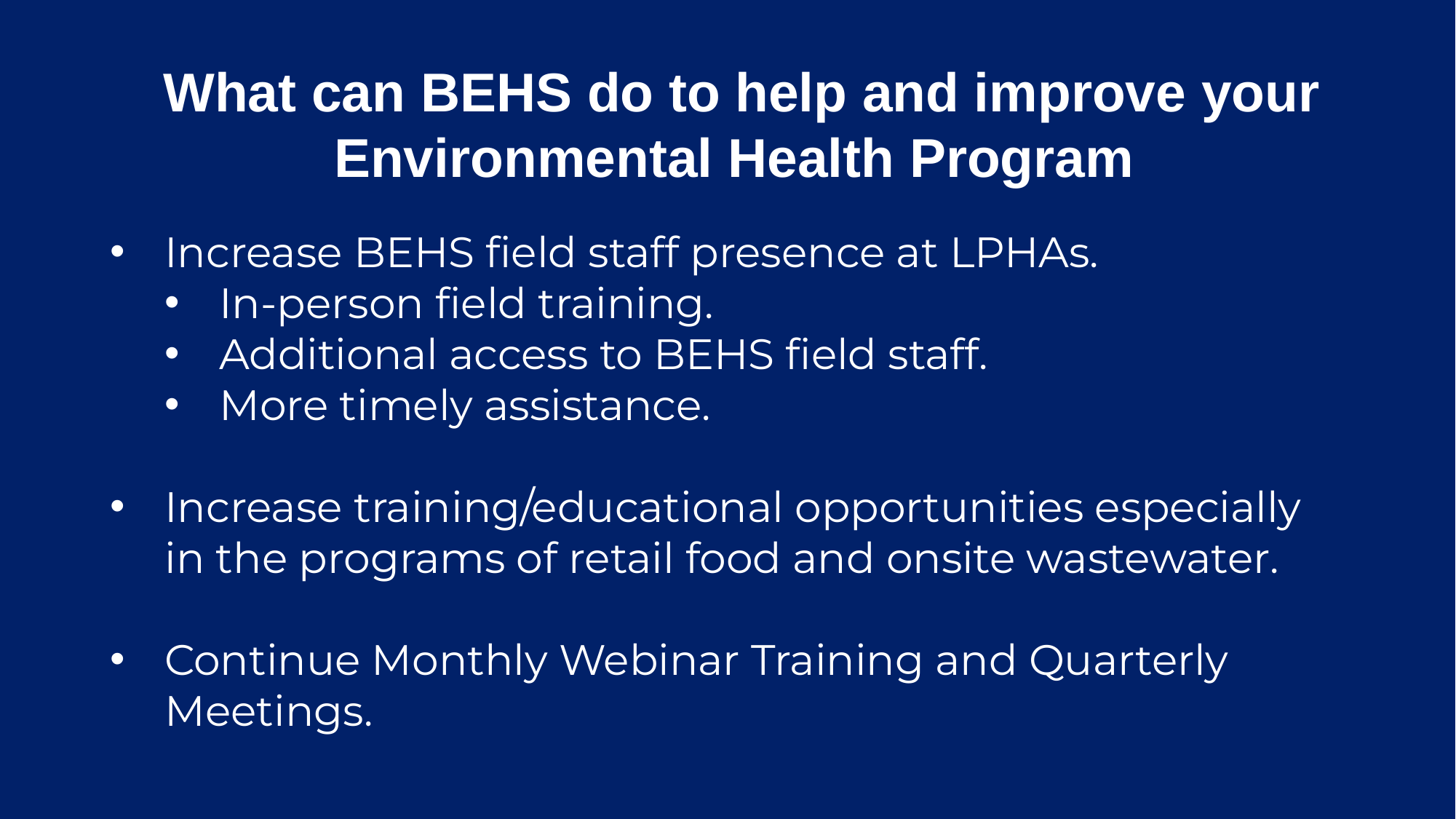

What can BEHS do to help and improve your Environmental Health Program
Increase BEHS field staff presence at LPHAs.
In-person field training.
Additional access to BEHS field staff.
More timely assistance.

Increase training/educational opportunities especially in the programs of retail food and onsite wastewater.

Continue Monthly Webinar Training and Quarterly Meetings.